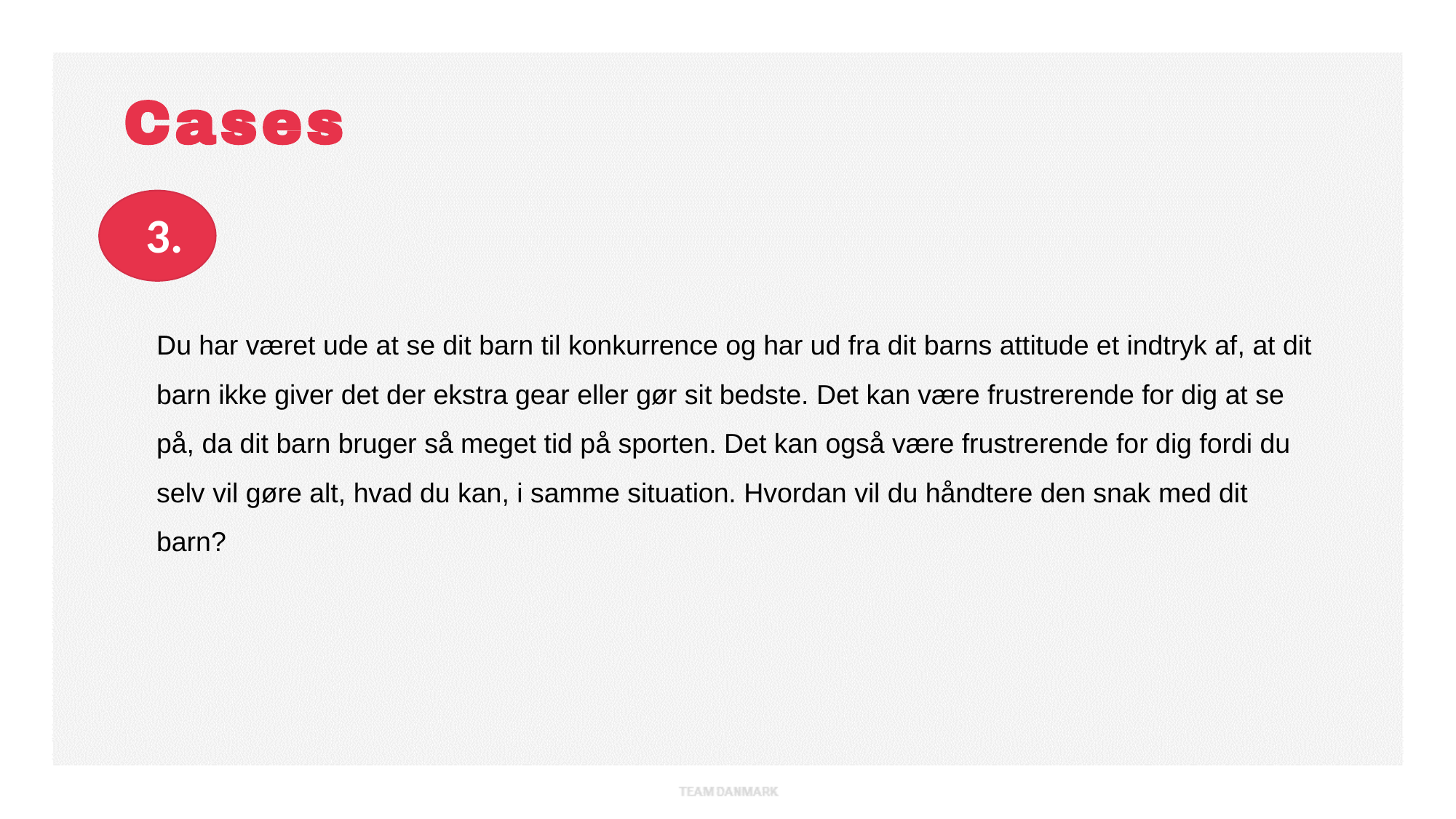

Cases

3.
Du har været ude at se dit barn til konkurrence og har ud fra dit barns attitude et indtryk af, at dit barn ikke giver det der ekstra gear eller gør sit bedste. Det kan være frustrerende for dig at se på, da dit barn bruger så meget tid på sporten. Det kan også være frustrerende for dig fordi du selv vil gøre alt, hvad du kan, i samme situation. Hvordan vil du håndtere den snak med dit barn?